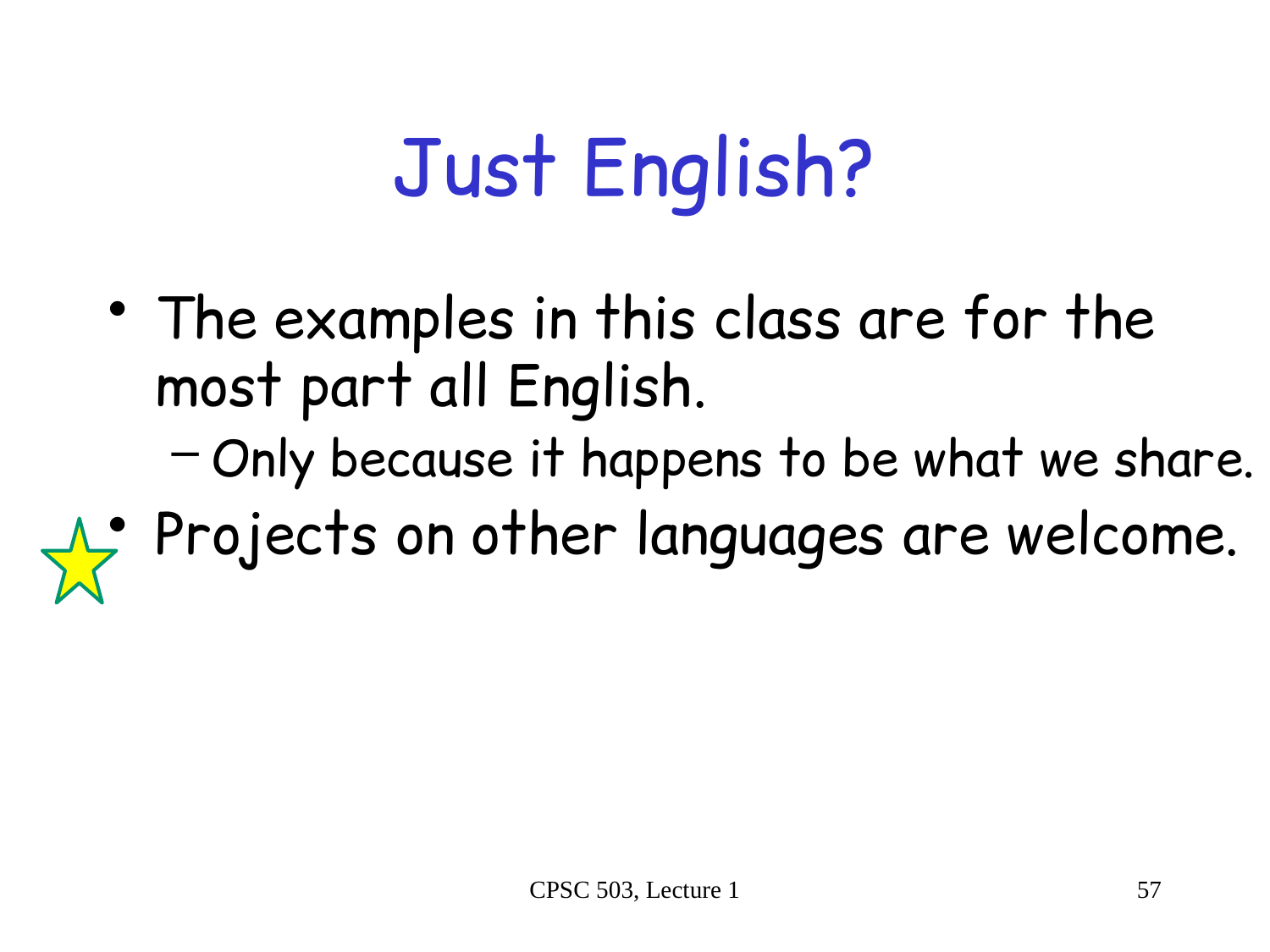

# Just English?
The examples in this class are for the most part all English.
Only because it happens to be what we share.
Projects on other languages are welcome.

CPSC 503, Lecture 1
57